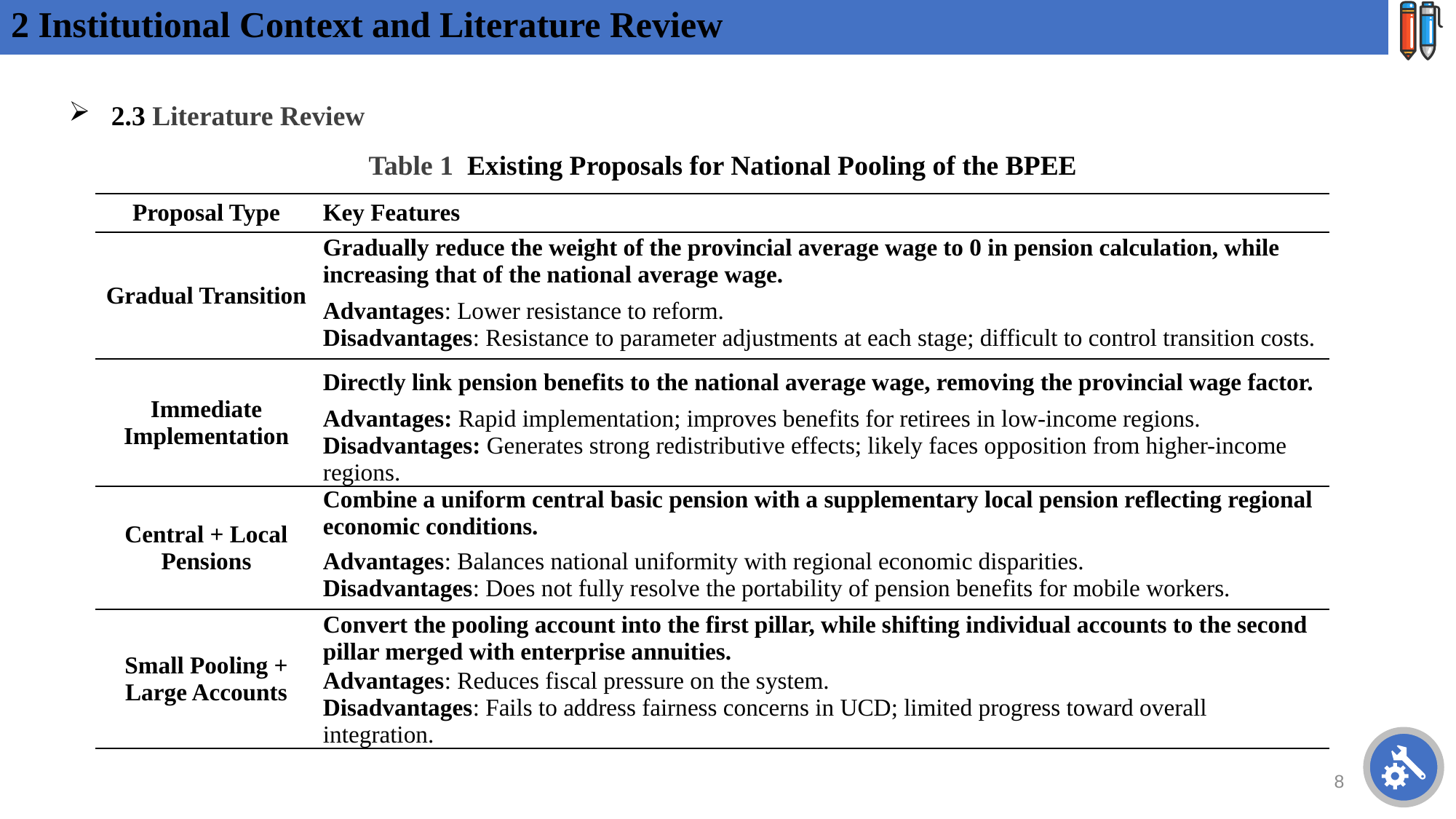

# 2 Institutional Context and Literature Review
2.3 Literature Review
Table 1  Existing Proposals for National Pooling of the BPEE

| Proposal Type | Key Features |
| --- | --- |
| Gradual Transition | Gradually reduce the weight of the provincial average wage to 0 in pension calculation, while increasing that of the national average wage. |
|  | Advantages: Lower resistance to reform. Disadvantages: Resistance to parameter adjustments at each stage; difficult to control transition costs. |
| Immediate Implementation | Directly link pension benefits to the national average wage, removing the provincial wage factor. |
|  | Advantages: Rapid implementation; improves benefits for retirees in low-income regions. Disadvantages: Generates strong redistributive effects; likely faces opposition from higher-income regions. |
| Central + Local Pensions | Combine a uniform central basic pension with a supplementary local pension reflecting regional economic conditions. |
|  | Advantages: Balances national uniformity with regional economic disparities. Disadvantages: Does not fully resolve the portability of pension benefits for mobile workers. |
| Small Pooling + Large Accounts | Convert the pooling account into the first pillar, while shifting individual accounts to the second pillar merged with enterprise annuities. |
|  | Advantages: Reduces fiscal pressure on the system. Disadvantages: Fails to address fairness concerns in UCD; limited progress toward overall integration. |
8